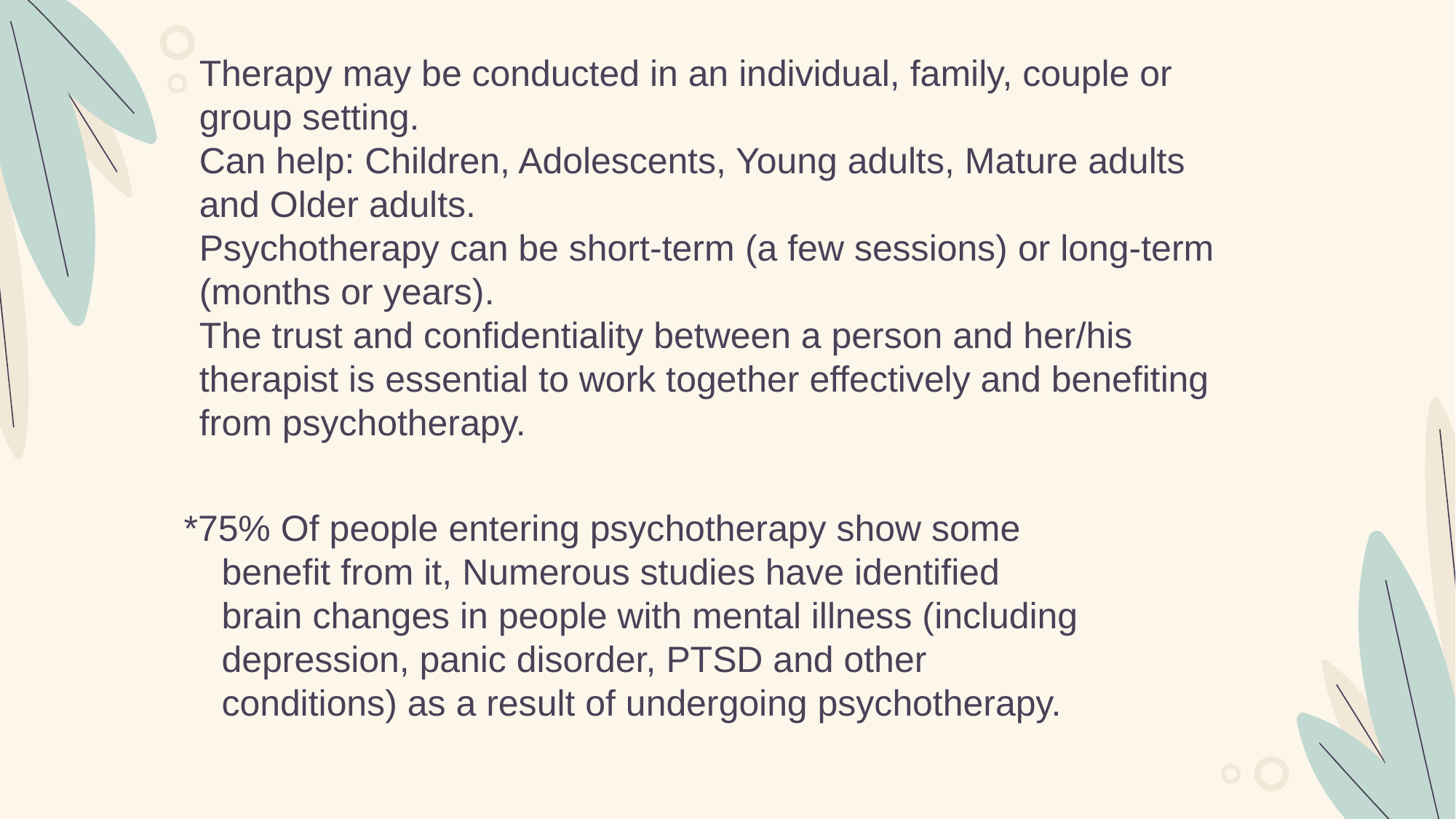

Therapy may be conducted in an individual, family, couple or group setting.
Can help: Children, Adolescents, Young adults, Mature adults and Older adults.
Psychotherapy can be short-term (a few sessions) or long-term (months or years).
The trust and confidentiality between a person and her/his therapist is essential to work together effectively and benefiting from psychotherapy.
*75% Of people entering psychotherapy show some benefit from it, Numerous studies have identified brain changes in people with mental illness (including depression, panic disorder, PTSD and other conditions) as a result of undergoing psychotherapy.